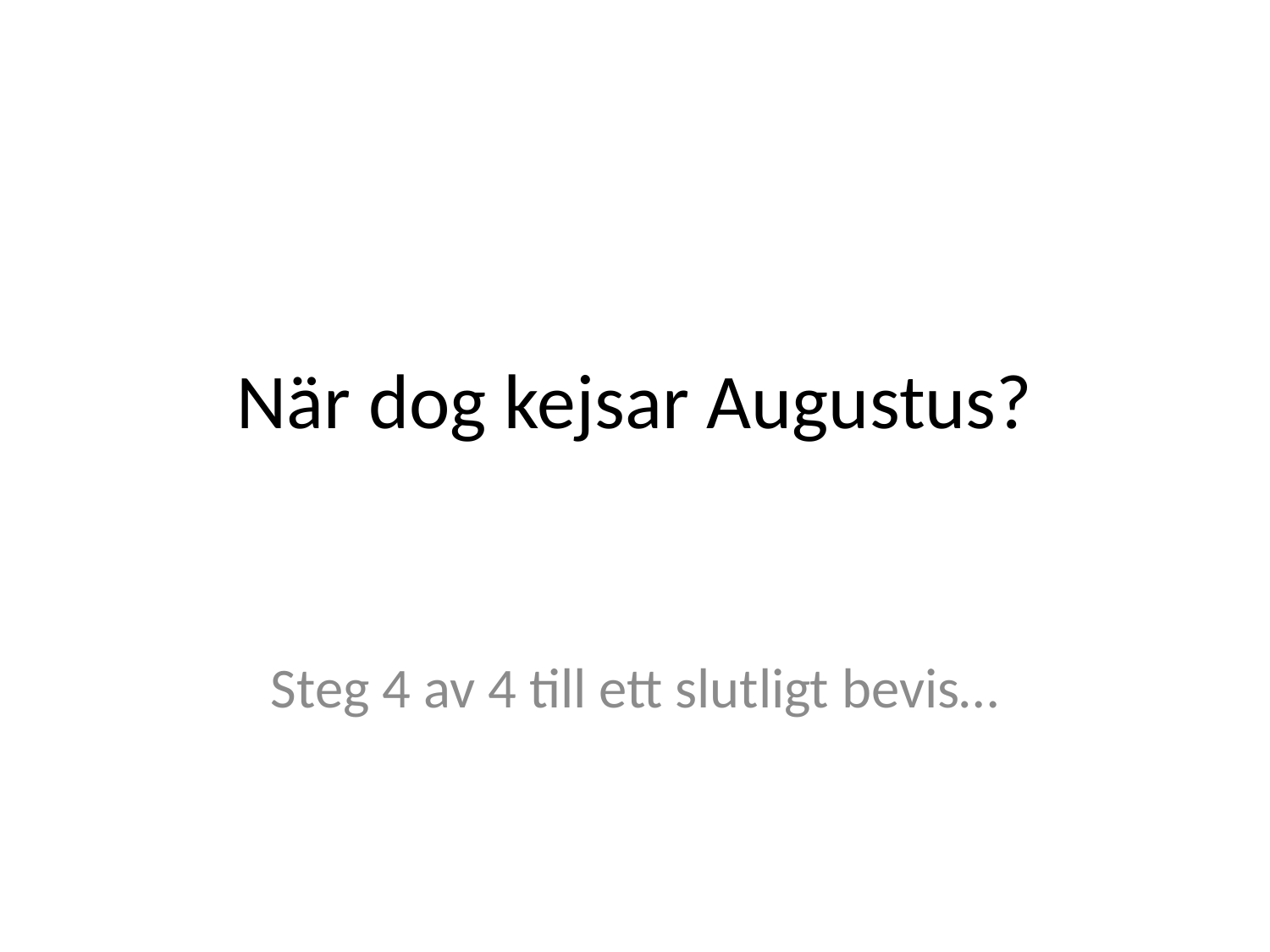

# När dog kejsar Augustus?
Steg 4 av 4 till ett slutligt bevis…